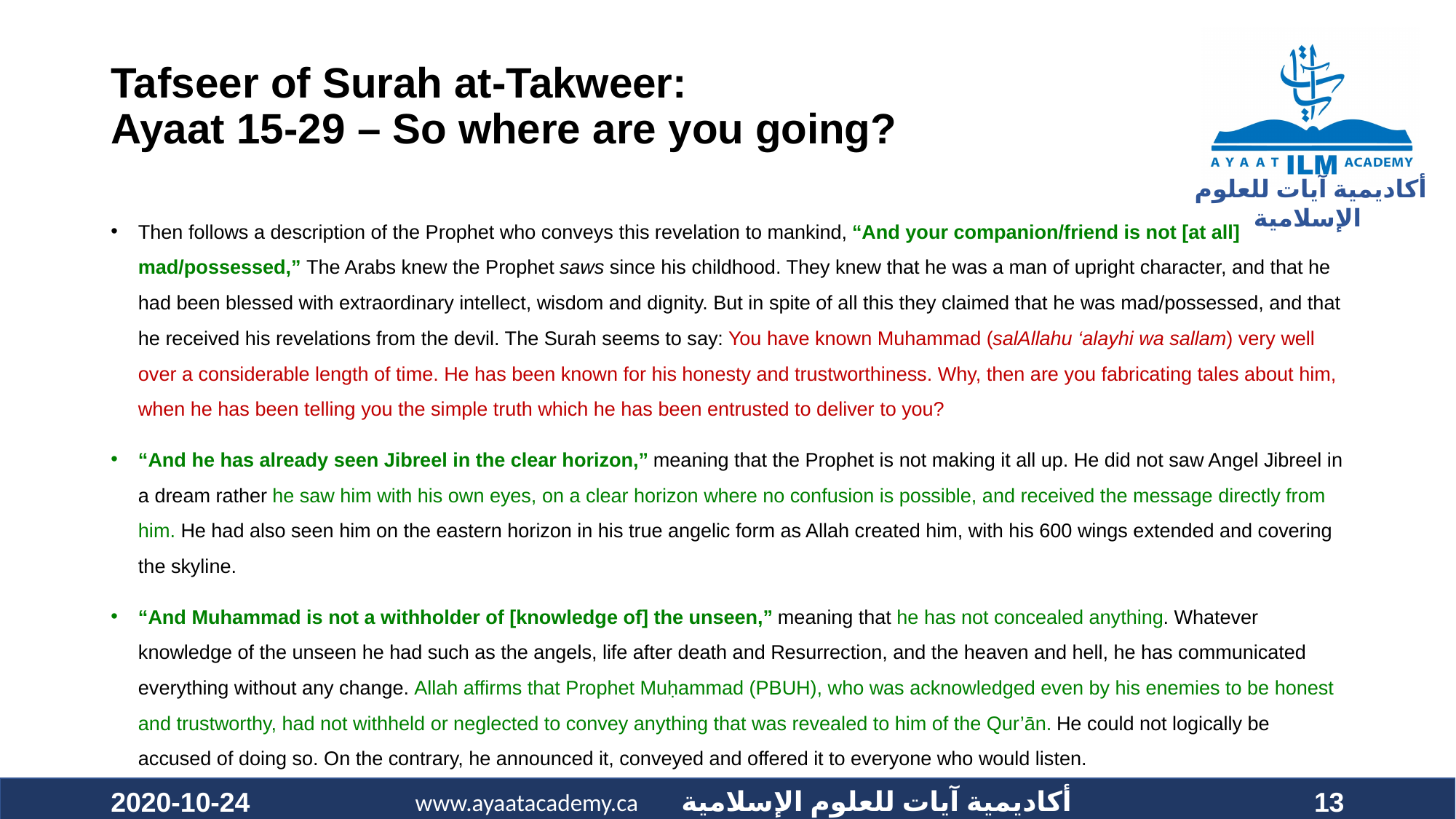

#
Tafseer of Surah at-Takweer:
Ayaat 15-29 – So where are you going?

Then follows a description of the Prophet who conveys this revelation to mankind, “And your companion/friend is not [at all] mad/possessed,” The Arabs knew the Prophet saws since his childhood. They knew that he was a man of upright character, and that he had been blessed with extraordinary intellect, wisdom and dignity. But in spite of all this they claimed that he was mad/possessed, and that he received his revelations from the devil. The Surah seems to say: You have known Muhammad (salAllahu ‘alayhi wa sallam) very well over a considerable length of time. He has been known for his honesty and trustworthiness. Why, then are you fabricating tales about him, when he has been telling you the simple truth which he has been entrusted to deliver to you?
“And he has already seen Jibreel in the clear horizon,” meaning that the Prophet is not making it all up. He did not saw Angel Jibreel in a dream rather he saw him with his own eyes, on a clear horizon where no confusion is possible, and received the message directly from him. He had also seen him on the eastern horizon in his true angelic form as Allah created him, with his 600 wings extended and covering the skyline.
“And Muhammad is not a withholder of [knowledge of] the unseen,” meaning that he has not concealed anything. Whatever knowledge of the unseen he had such as the angels, life after death and Resurrection, and the heaven and hell, he has communicated everything without any change. Allah affirms that Prophet Muḥammad (PBUH), who was acknowledged even by his enemies to be honest and trustworthy, had not withheld or neglected to convey anything that was revealed to him of the Qur’ān. He could not logically be accused of doing so. On the contrary, he announced it, conveyed and offered it to everyone who would listen.
2020-10-24
13